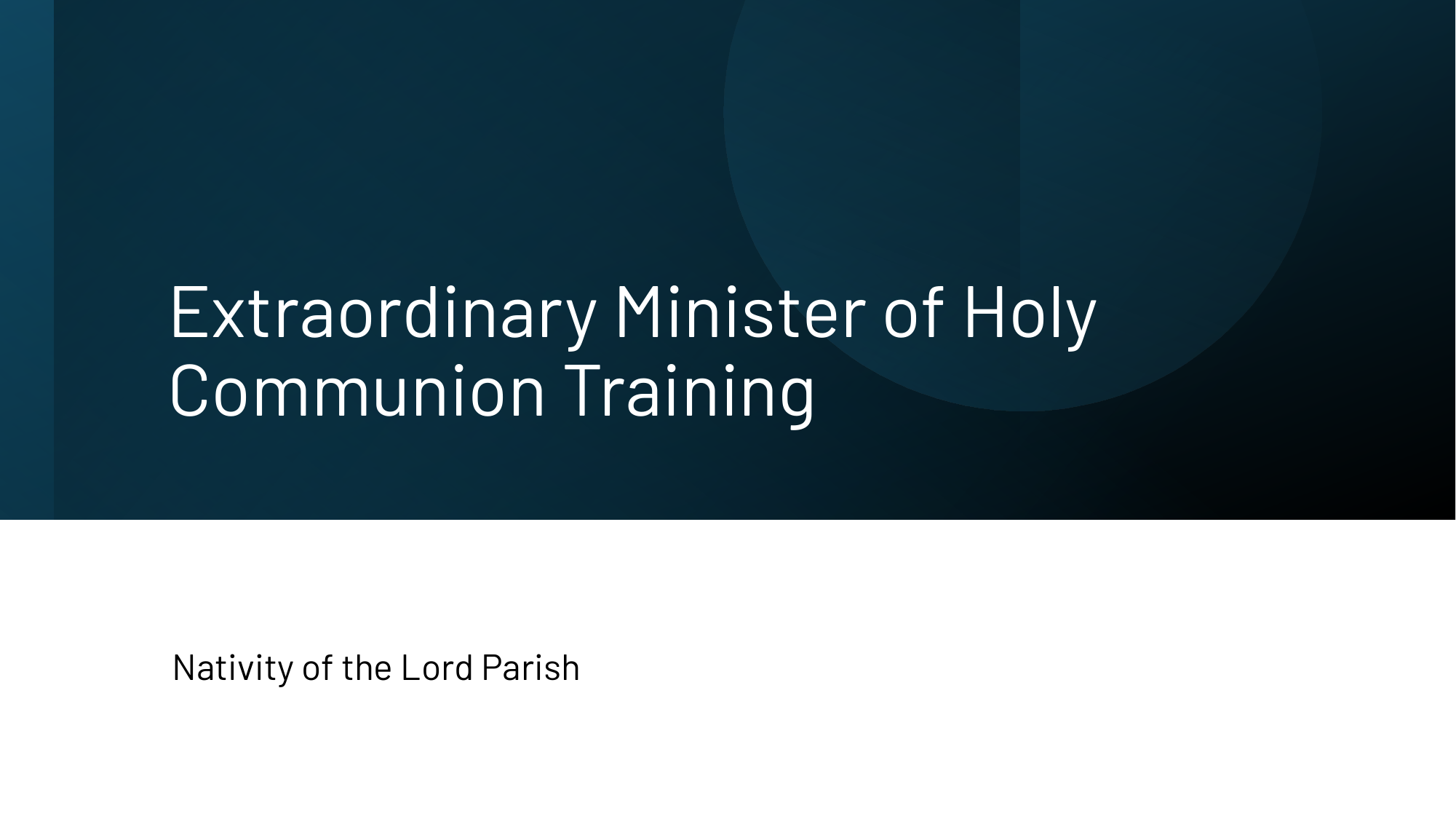

# Extraordinary Minister of Holy Communion Training
Nativity of the Lord Parish